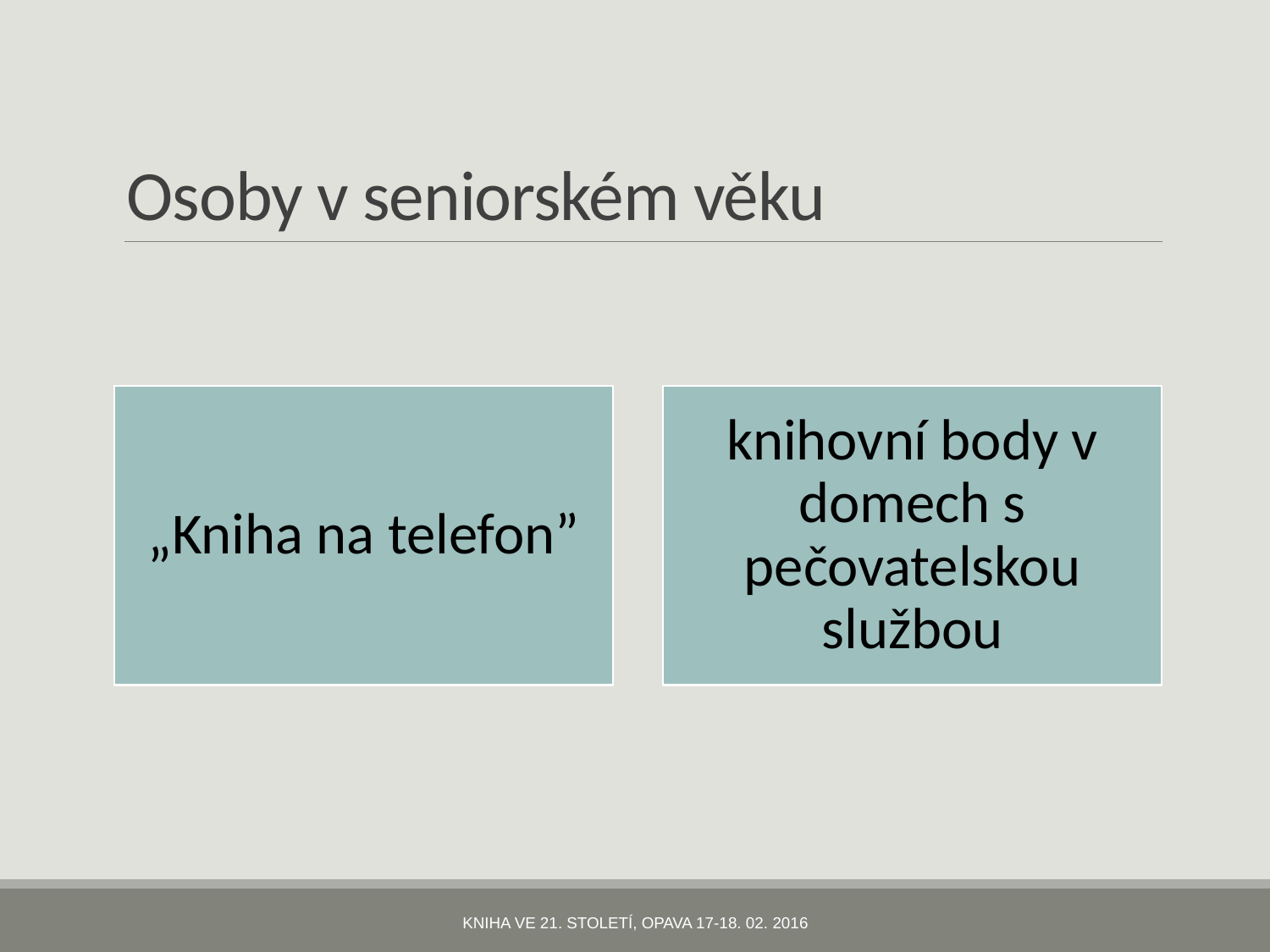

# Osoby v seniorském věku
„Kniha na telefon”
knihovní body v domech s pečovatelskou službou
Kniha ve 21. století, Opava 17-18. 02. 2016